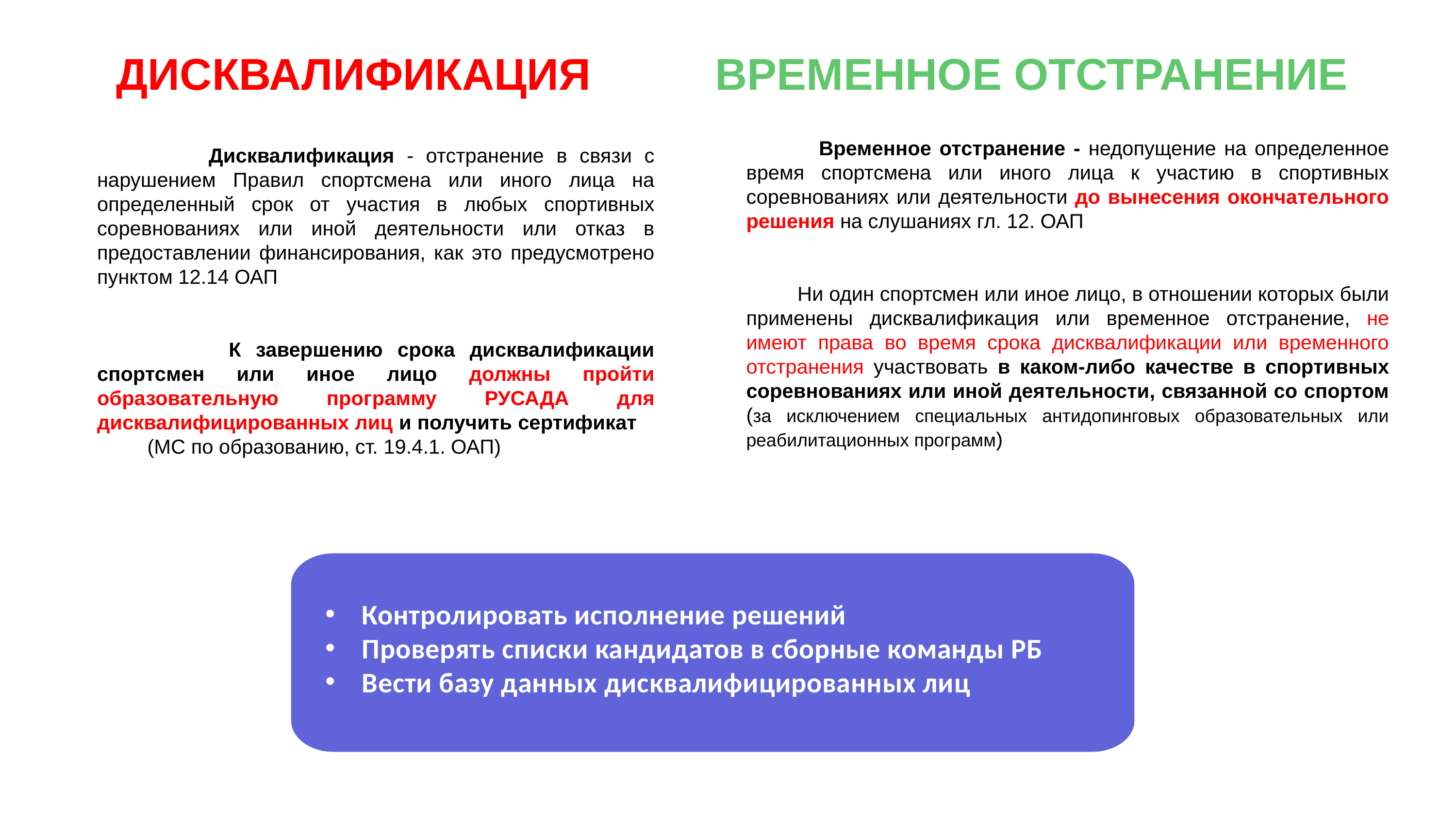

# ДИСКВАЛИФИКАЦИЯ          ВРЕМЕННОЕ ОТСТРАНЕНИЕ
         Временное отстранение - недопущение на определенное время спортсмена или иного лица к участию в спортивных соревнованиях или деятельности до вынесения окончательного решения на слушаниях гл. 12. ОАП

         Ни один спортсмен или иное лицо, в отношении которых были применены дисквалификация или временное отстранение, не имеют права во время срока дисквалификации или временного отстранения участвовать в каком-либо качестве в спортивных соревнованиях или иной деятельности, связанной со спортом (за исключением специальных антидопинговых образовательных или реабилитационных программ)

         Дисквалификация - отстранение в связи с нарушением Правил спортсмена или иного лица на определенный срок от участия в любых спортивных соревнованиях или иной деятельности или отказ в предоставлении финансирования, как это предусмотрено пунктом 12.14 ОАП

         К завершению срока дисквалификации спортсмен или иное лицо должны пройти образовательную программу РУСАДА для дисквалифицированных лиц и получить сертификат             (МС по образованию, ст. 19.4.1. ОАП)

Контролировать исполнение решений
Проверять списки кандидатов в сборные команды РБ
Вести базу данных дисквалифицированных лиц